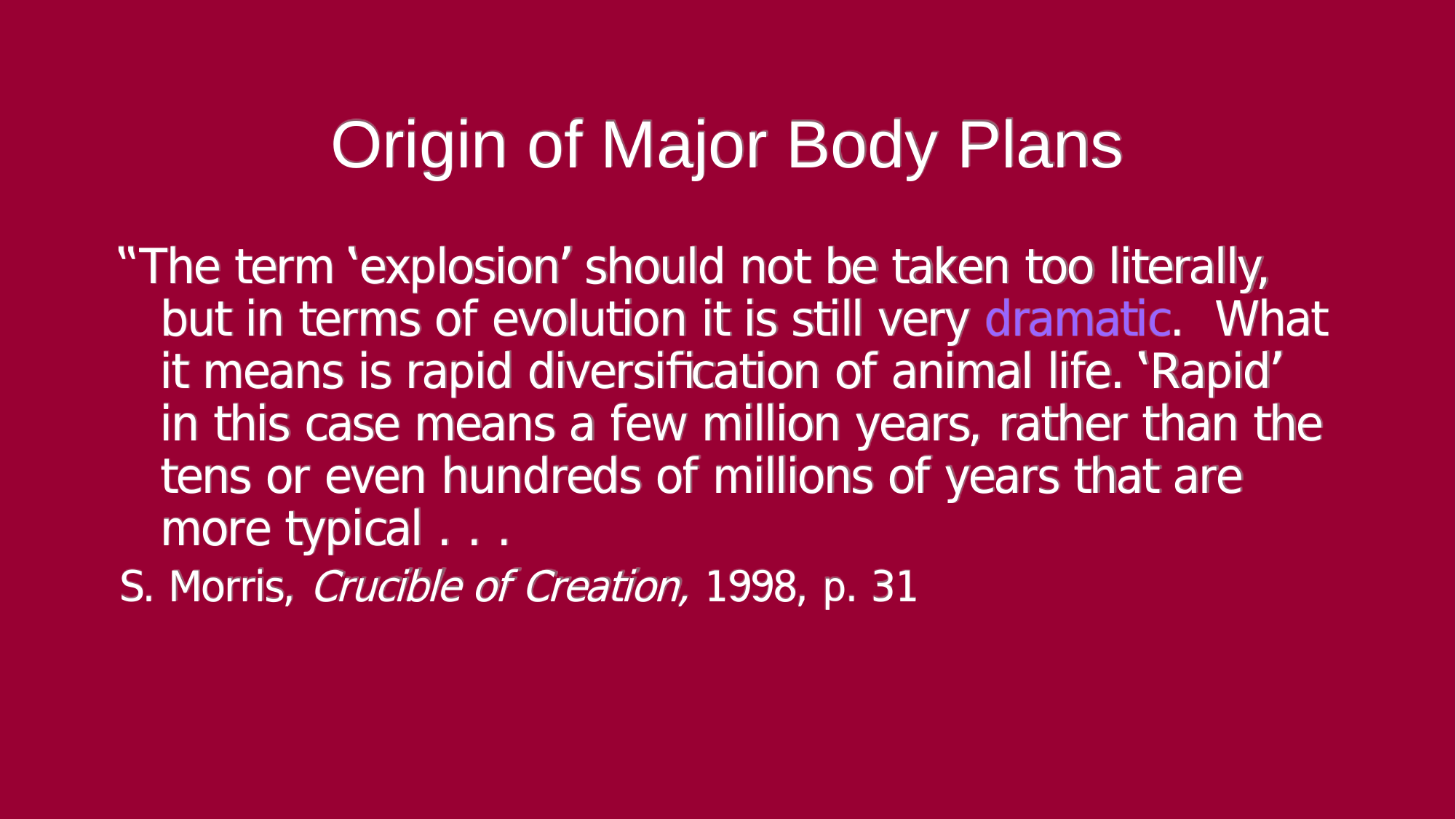

# Origin of Major Body Plans
“The term ‘explosion’ should not be taken too literally, but in terms of evolution it is still very dramatic.  What it means is rapid diversification of animal life. ‘Rapid’ in this case means a few million years, rather than the tens or even hundreds of millions of years that are more typical . . .
S. Morris, Crucible of Creation, 1998, p. 31